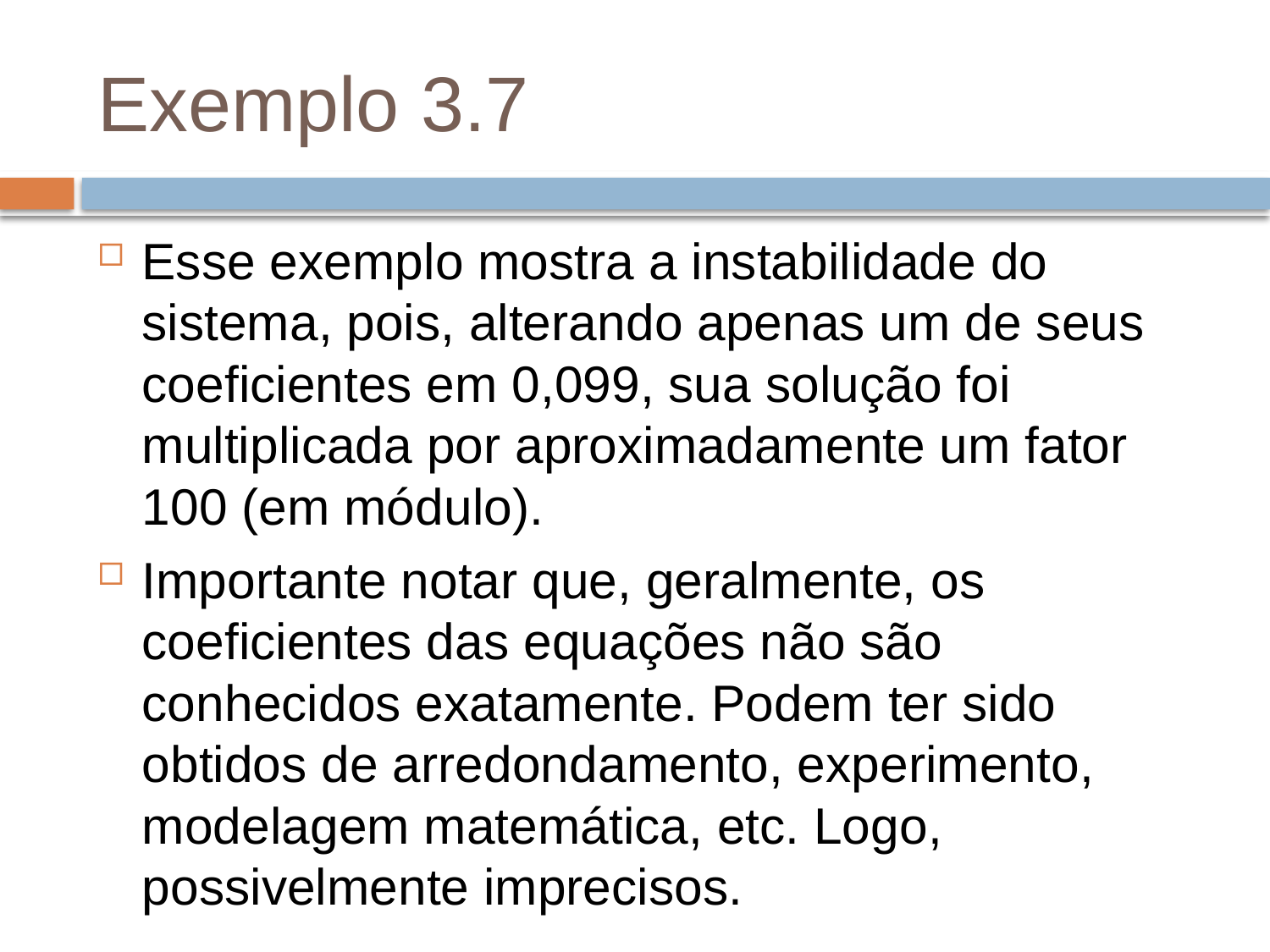

# Exemplo 3.7
Esse exemplo mostra a instabilidade do sistema, pois, alterando apenas um de seus coeficientes em 0,099, sua solução foi multiplicada por aproximadamente um fator 100 (em módulo).
Importante notar que, geralmente, os coeficientes das equações não são conhecidos exatamente. Podem ter sido obtidos de arredondamento, experimento, modelagem matemática, etc. Logo, possivelmente imprecisos.